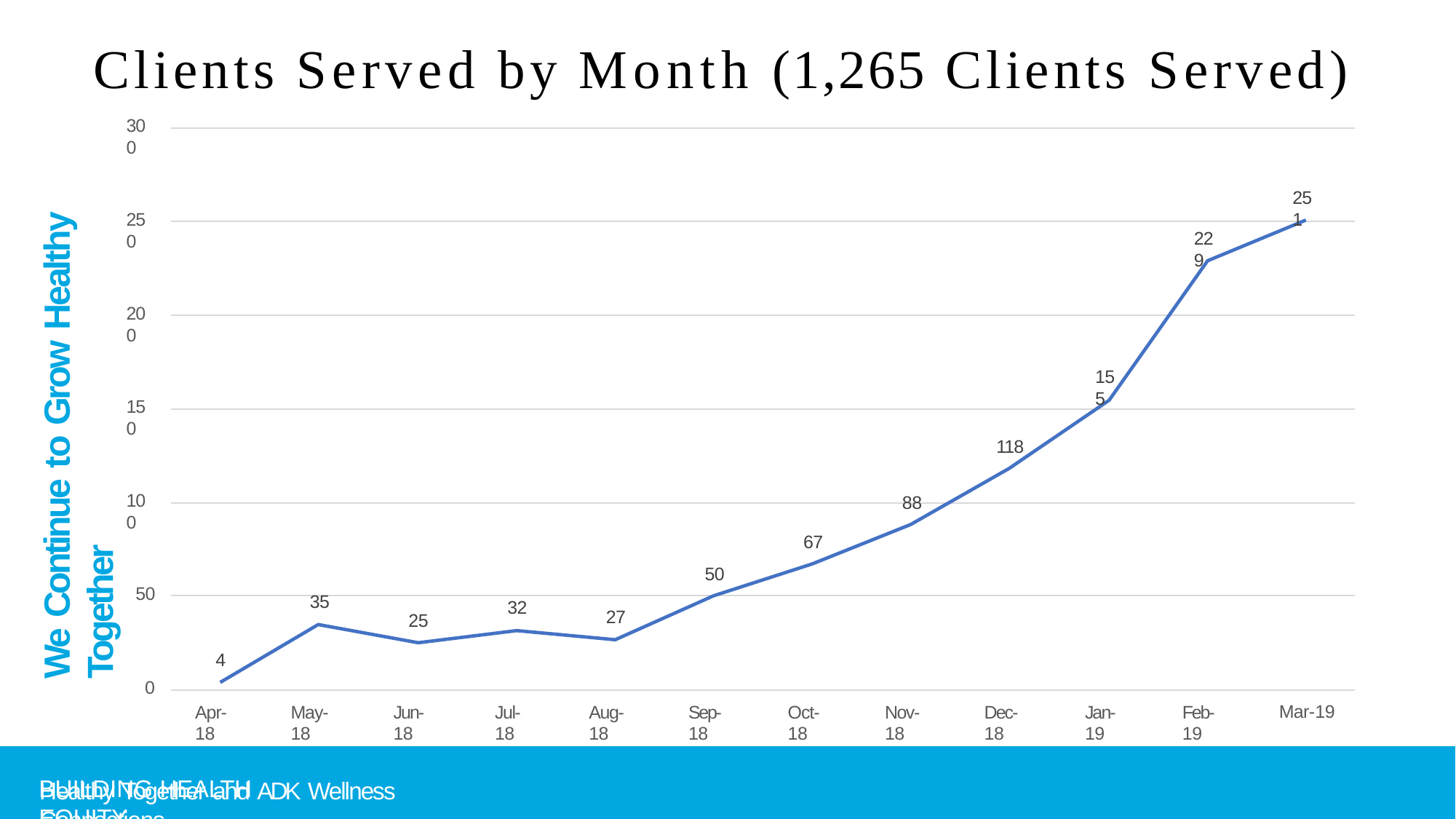

Clients Served by Month (1,265 Clients Served)
We Continue to Grow Healthy Together
300

251
250

229
200
155
150
118
100
88
67
50
50
35
32
27
25
4
0
Apr-18
May-18
Jun-18
Jul-18
Aug-18
Sep-18
Oct-18
Nov-18
Dec-18
Jan-19
Feb-19
Mar-19

BUILDING HEALTH EQUITY
Healthy Together and ADK Wellness Connections